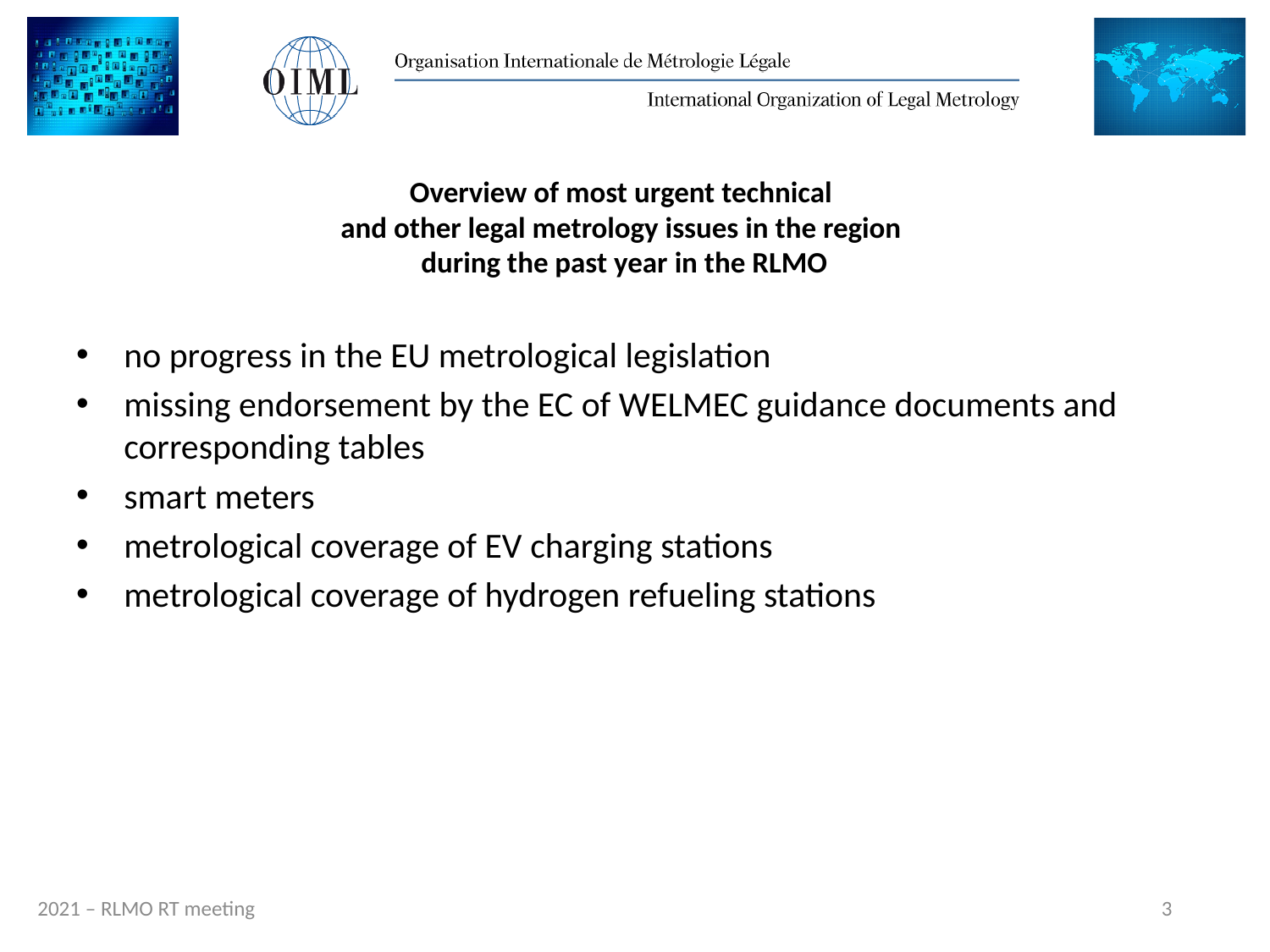

# Overview of most urgent technical and other legal metrology issues in the region during the past year in the RLMO
no progress in the EU metrological legislation
missing endorsement by the EC of WELMEC guidance documents and corresponding tables
smart meters
metrological coverage of EV charging stations
metrological coverage of hydrogen refueling stations
3